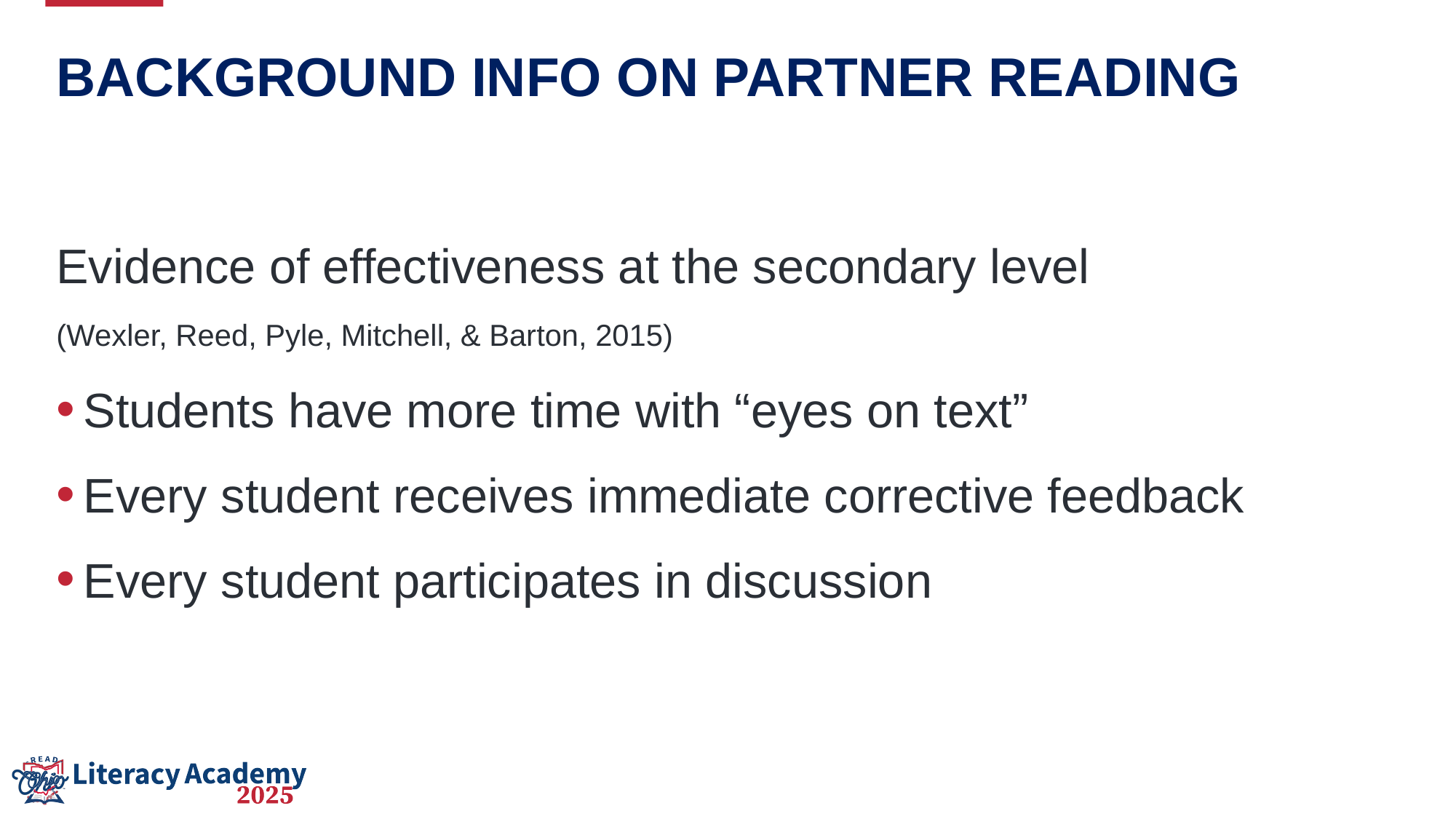

# Background Info on Partner Reading
Evidence of effectiveness at the secondary level
(Wexler, Reed, Pyle, Mitchell, & Barton, 2015)
Students have more time with “eyes on text”
Every student receives immediate corrective feedback
Every student participates in discussion